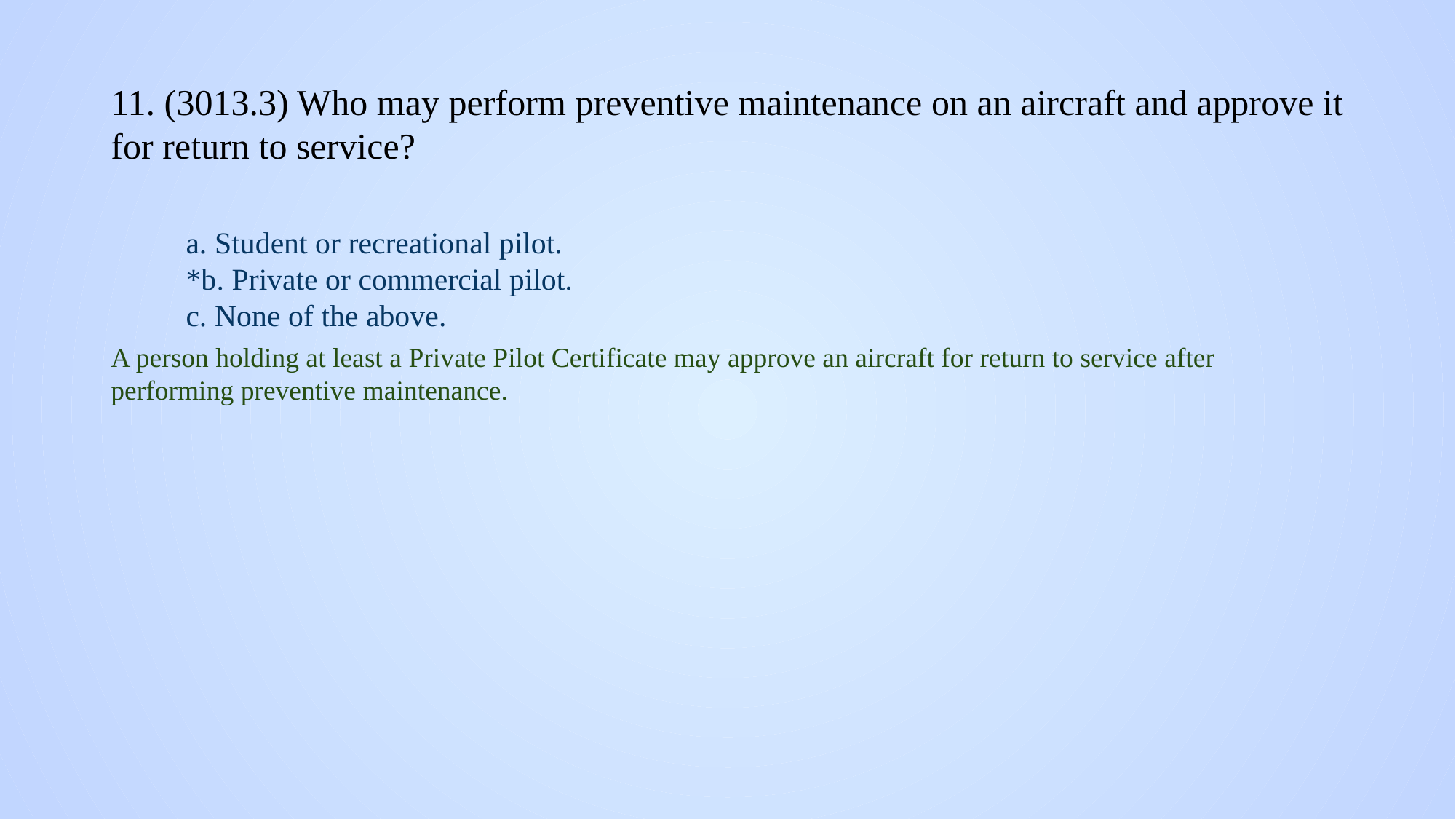

# 11. (3013.3) Who may perform preventive maintenance on an aircraft and approve it for return to service?
a. Student or recreational pilot.
*b. Private or commercial pilot.
c. None of the above.
A person holding at least a Private Pilot Certificate may approve an aircraft for return to service after performing preventive maintenance.